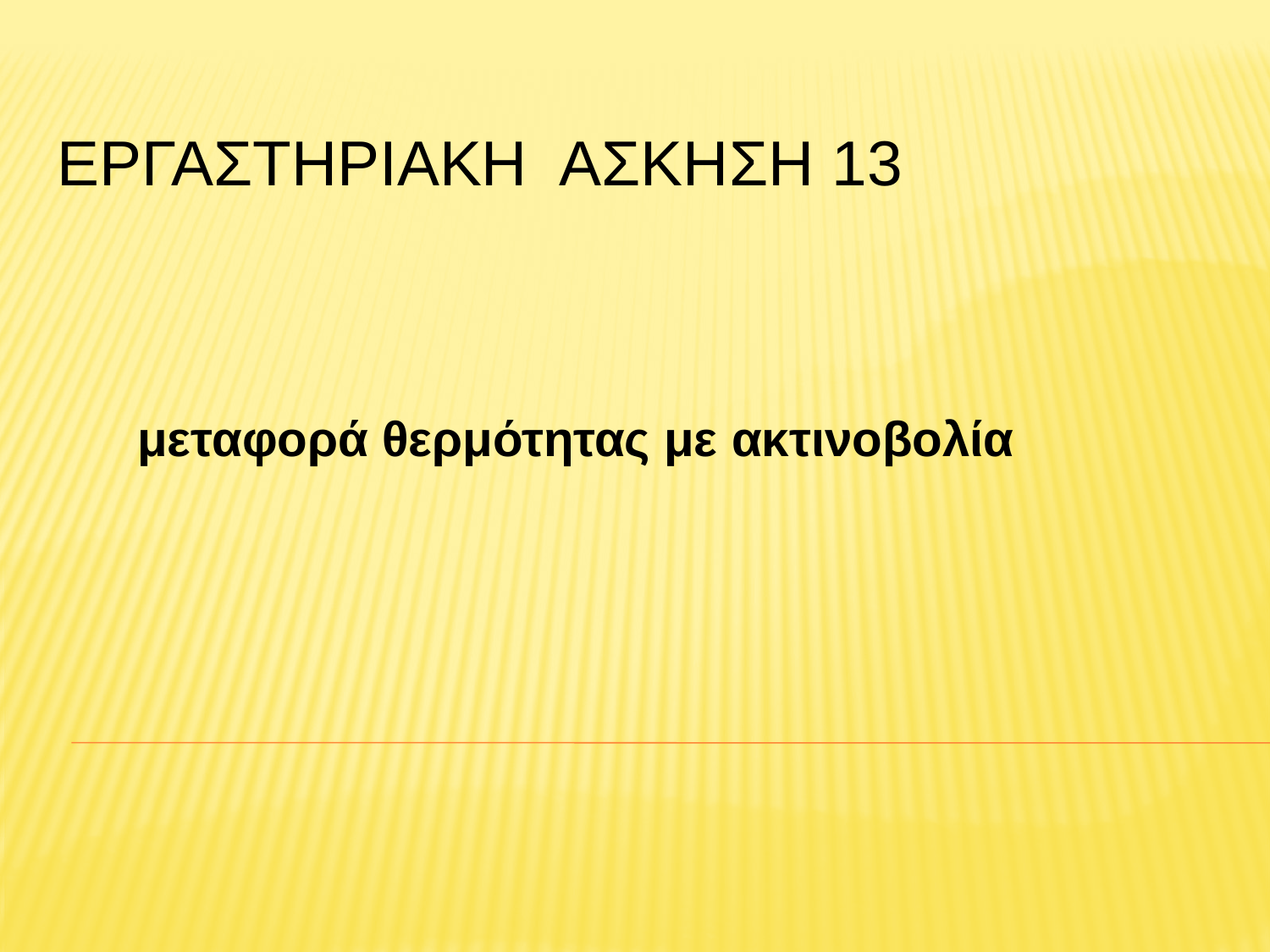

# Εργαστηριακη  ασκηση 13
μεταφορά θερμότητας με ακτινοβολία